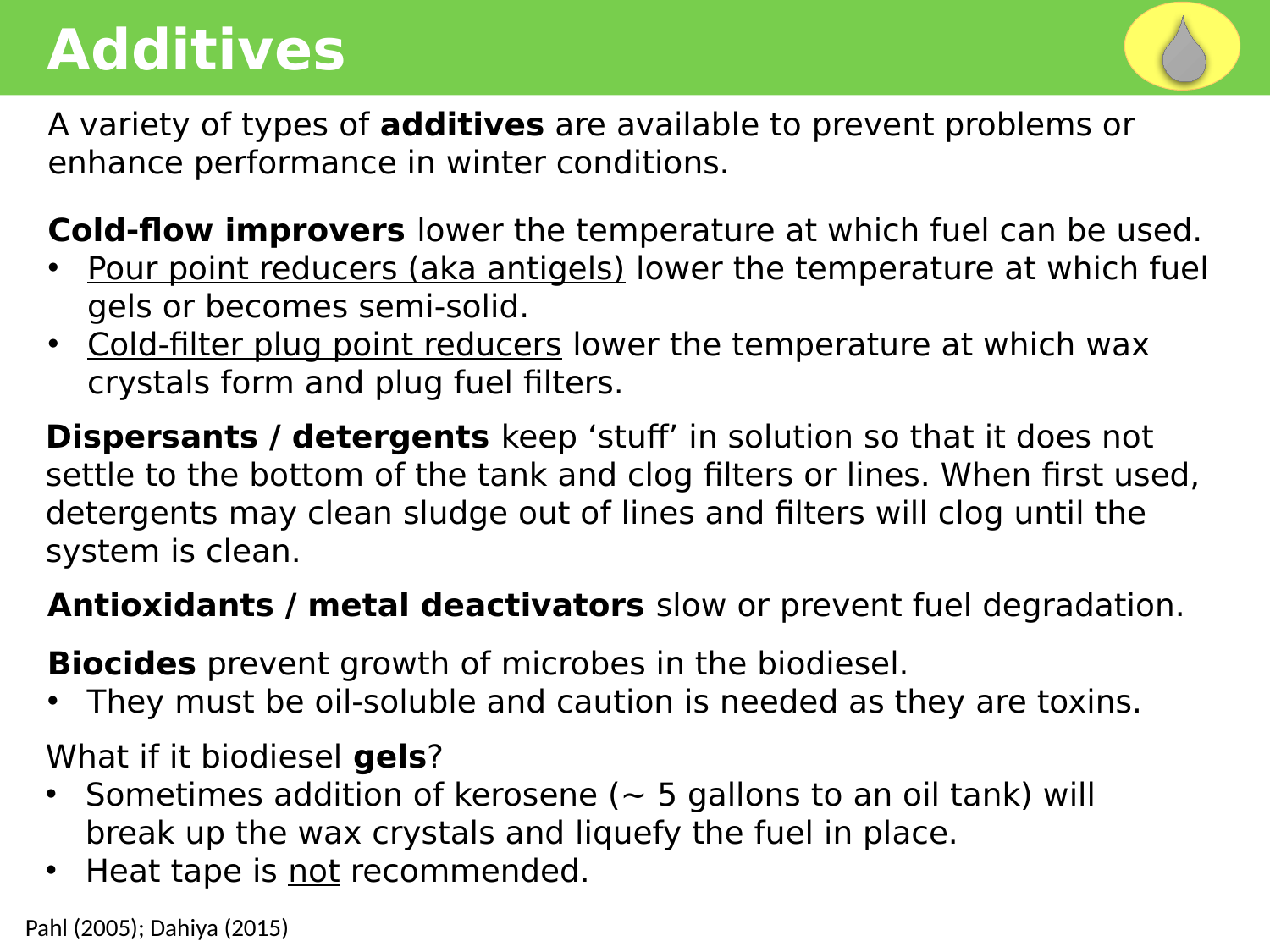

Additives
A variety of types of additives are available to prevent problems or enhance performance in winter conditions.
Cold-flow improvers lower the temperature at which fuel can be used.
Pour point reducers (aka antigels) lower the temperature at which fuel gels or becomes semi-solid.
Cold-filter plug point reducers lower the temperature at which wax crystals form and plug fuel filters.
Dispersants / detergents keep ‘stuff’ in solution so that it does not settle to the bottom of the tank and clog filters or lines. When first used, detergents may clean sludge out of lines and filters will clog until the system is clean.
Antioxidants / metal deactivators slow or prevent fuel degradation.
Biocides prevent growth of microbes in the biodiesel.
They must be oil-soluble and caution is needed as they are toxins.
What if it biodiesel gels?
Sometimes addition of kerosene (~ 5 gallons to an oil tank) will break up the wax crystals and liquefy the fuel in place.
Heat tape is not recommended.
Pahl (2005); Dahiya (2015)